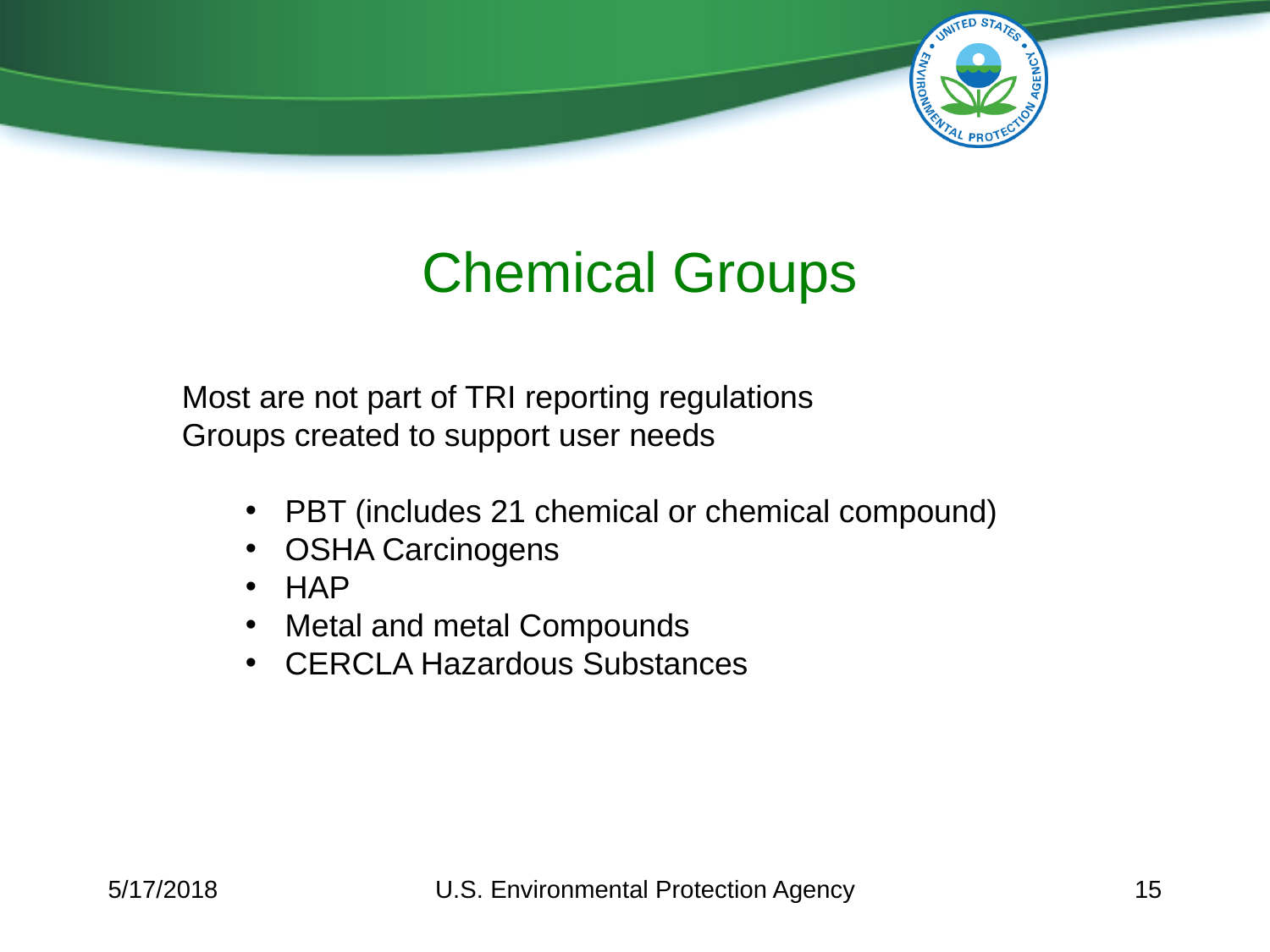

# Chemical Groups
Most are not part of TRI reporting regulations
Groups created to support user needs

PBT (includes 21 chemical or chemical compound)
OSHA Carcinogens
HAP
Metal and metal Compounds
CERCLA Hazardous Substances

5/17/2018
U.S. Environmental Protection Agency
15